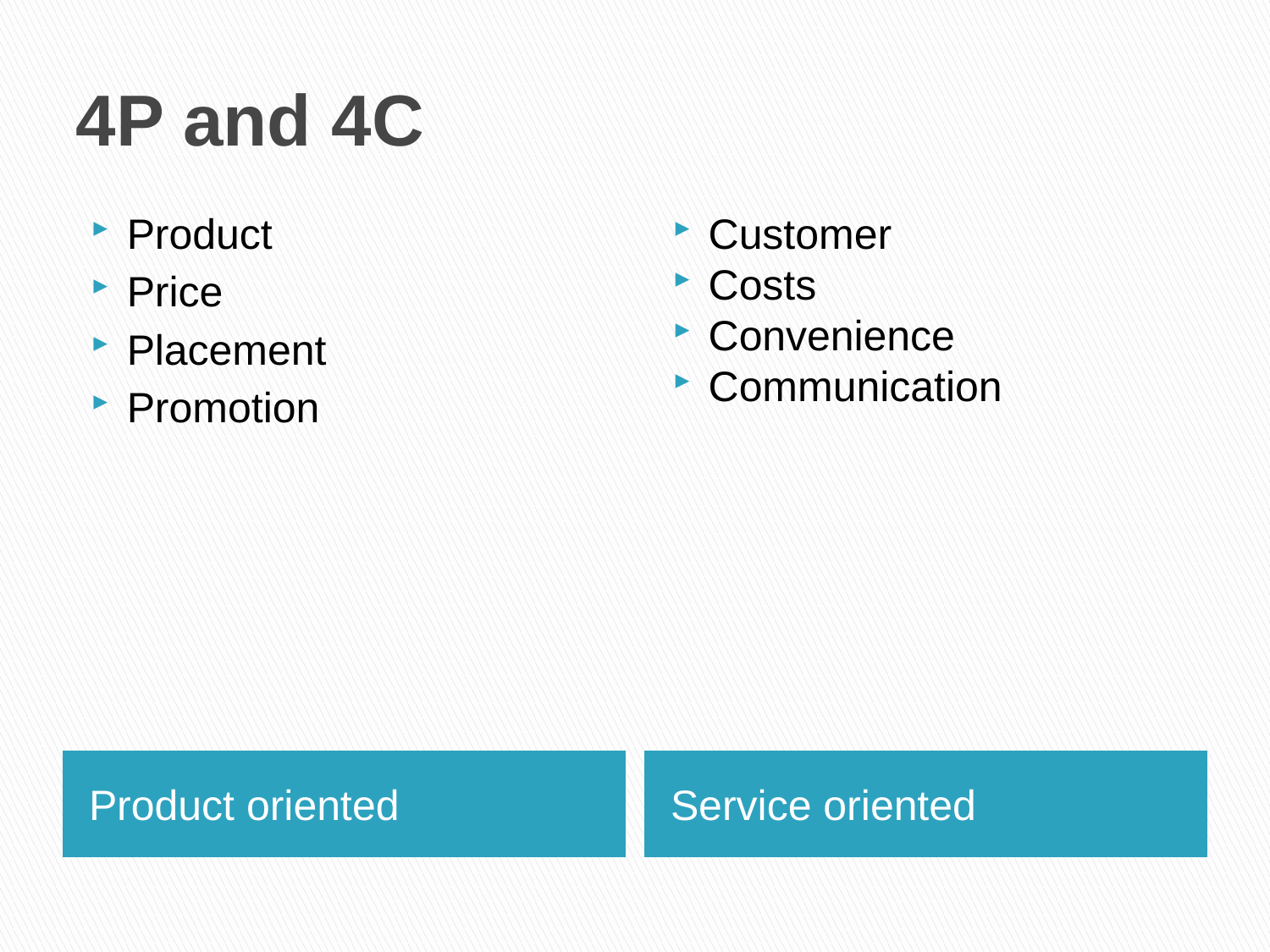

# 4P and 4C
Product
Price
Placement
Promotion
Customer
Costs
Convenience
Communication
Product oriented
Service oriented